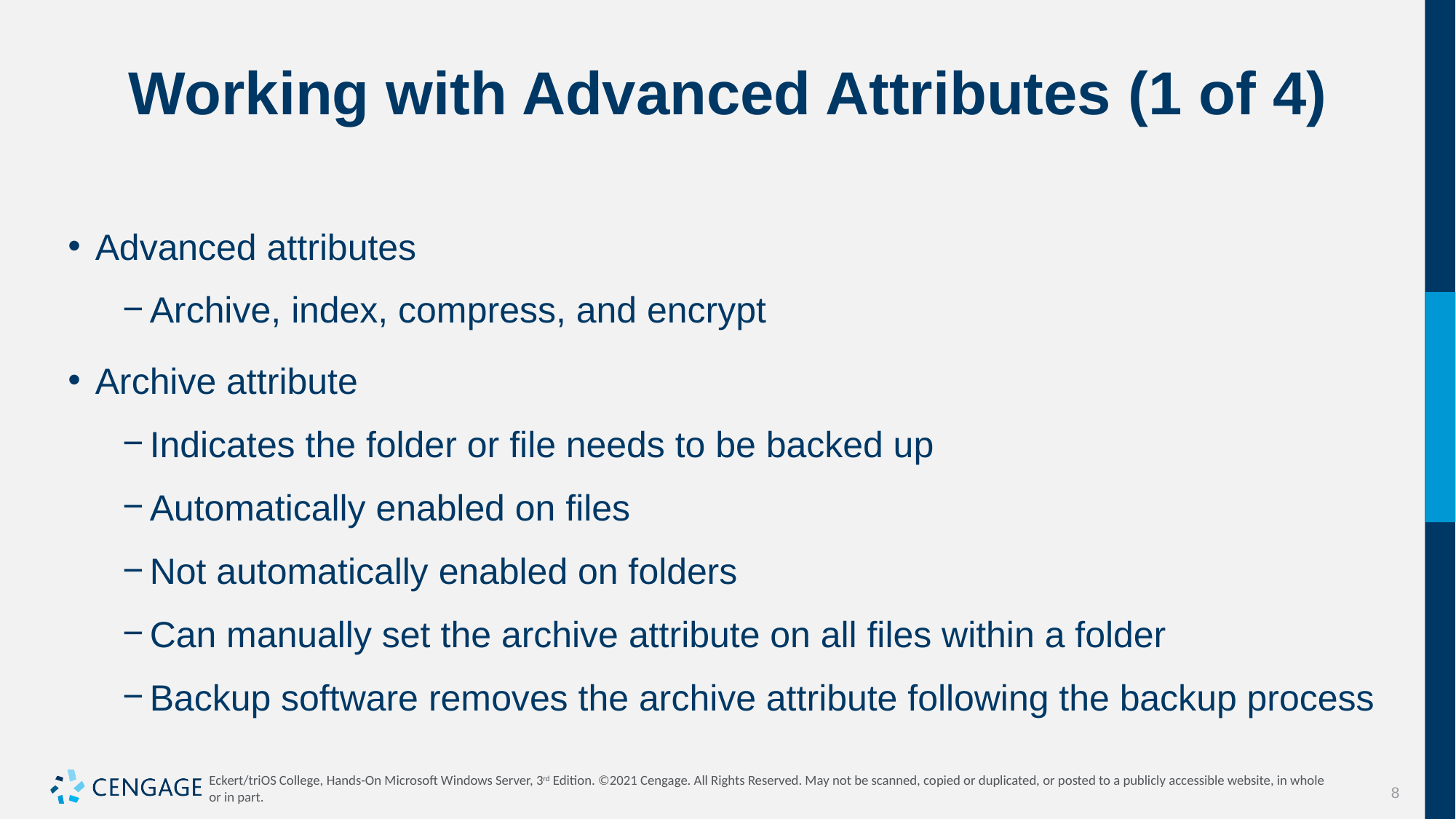

# Working with Advanced Attributes (1 of 4)
Advanced attributes
Archive, index, compress, and encrypt
Archive attribute
Indicates the folder or file needs to be backed up
Automatically enabled on files
Not automatically enabled on folders
Can manually set the archive attribute on all files within a folder
Backup software removes the archive attribute following the backup process